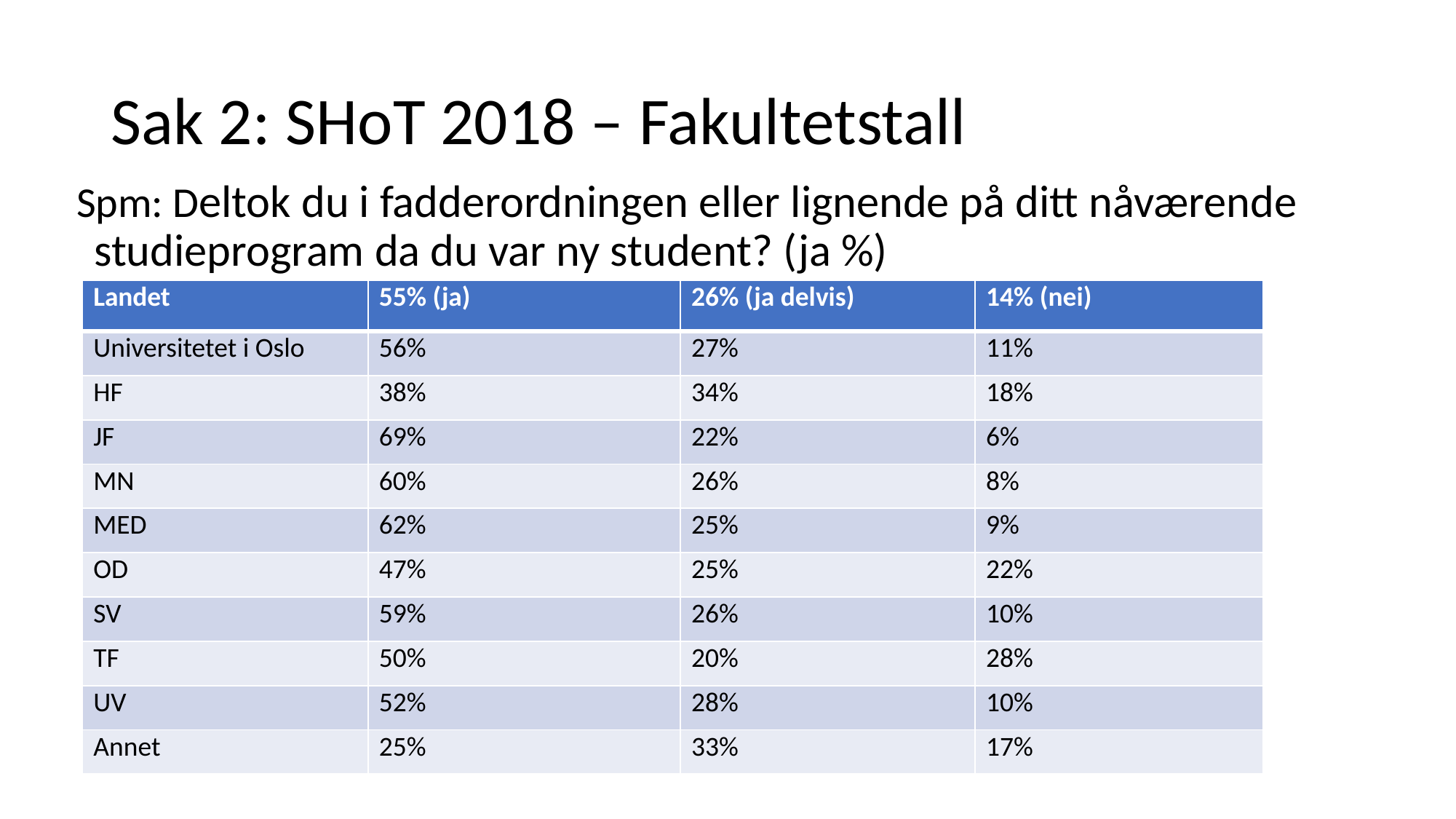

# Sak 2: SHoT 2018 – Fakultetstall
 Spm: Deltok du i fadderordningen eller lignende på ditt nåværende studieprogram da du var ny student? (ja %)

| Landet | 55% (ja) | 26% (ja delvis) | 14% (nei) |
| --- | --- | --- | --- |
| Universitetet i Oslo | 56% | 27% | 11% |
| HF | 38% | 34% | 18% |
| JF | 69% | 22% | 6% |
| MN | 60% | 26% | 8% |
| MED | 62% | 25% | 9% |
| OD | 47% | 25% | 22% |
| SV | 59% | 26% | 10% |
| TF | 50% | 20% | 28% |
| UV | 52% | 28% | 10% |
| Annet | 25% | 33% | 17% |